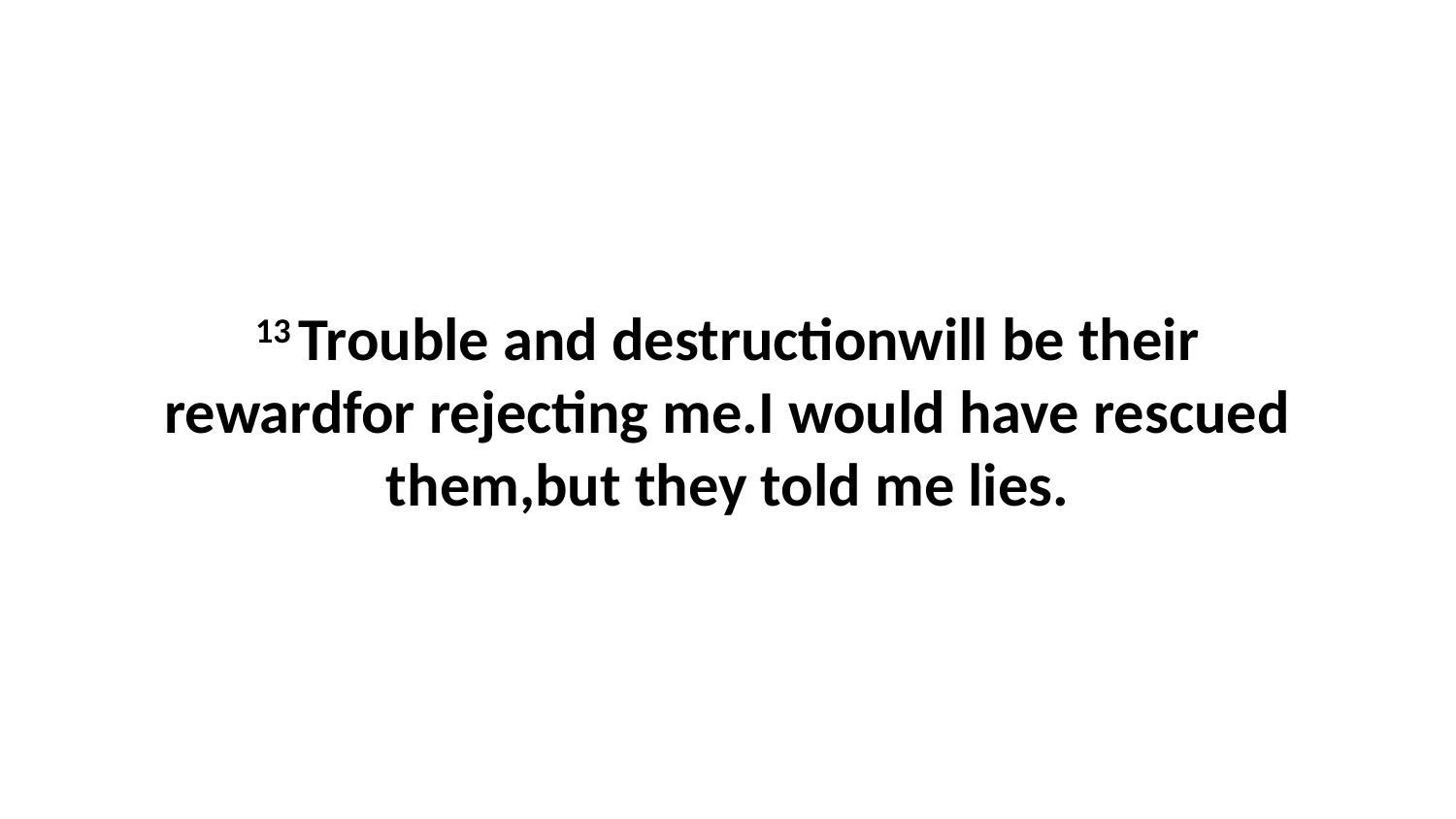

13 Trouble and destructionwill be their rewardfor rejecting me.I would have rescued them,but they told me lies.